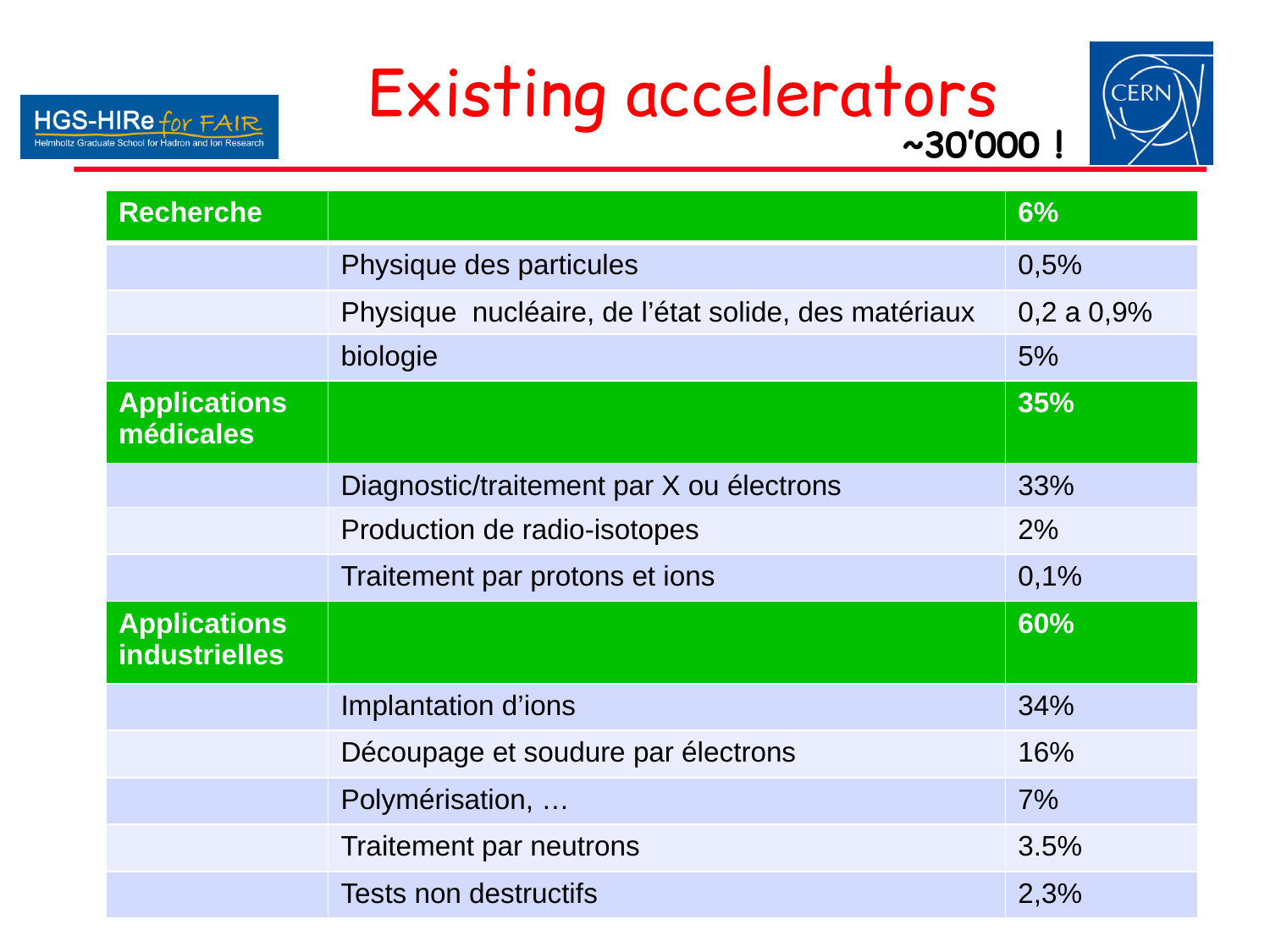

# Existing accelerators
~30’000 !
| Recherche |  | 6% |
| --- | --- | --- |
|  | Physique des particules | 0,5% |
|  | Physique nucléaire, de l’état solide, des matériaux | 0,2 a 0,9% |
|  | biologie | 5% |
| Applications médicales |  | 35% |
|  | Diagnostic/traitement par X ou électrons | 33% |
|  | Production de radio-isotopes | 2% |
|  | Traitement par protons et ions | 0,1% |
| Applications industrielles |  | 60% |
|  | Implantation d’ions | 34% |
|  | Découpage et soudure par électrons | 16% |
|  | Polymérisation, … | 7% |
|  | Traitement par neutrons | 3.5% |
|  | Tests non destructifs | 2,3% |
4